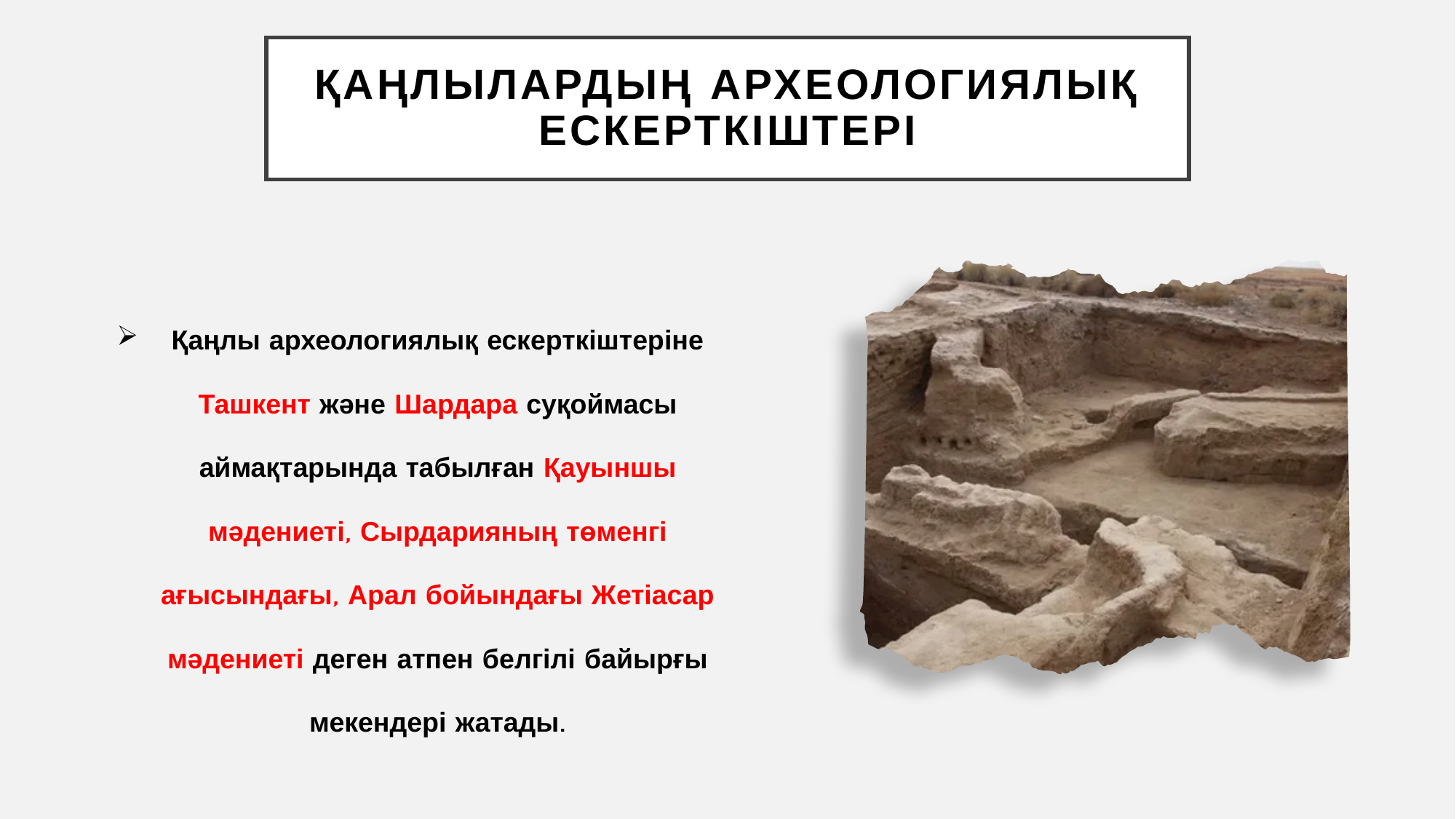

# Қаңлылардың археологиялық ескерткіштері

Қаңлы археологиялық ескерткіштеріне Ташкент және Шардара суқоймасы аймақтарында табылған Қауыншы мәдениеті, Сырдарияның төменгі ағысындағы, Арал бойындағы Жетіасар мәдениеті деген атпен белгілі байырғы мекендері жатады.